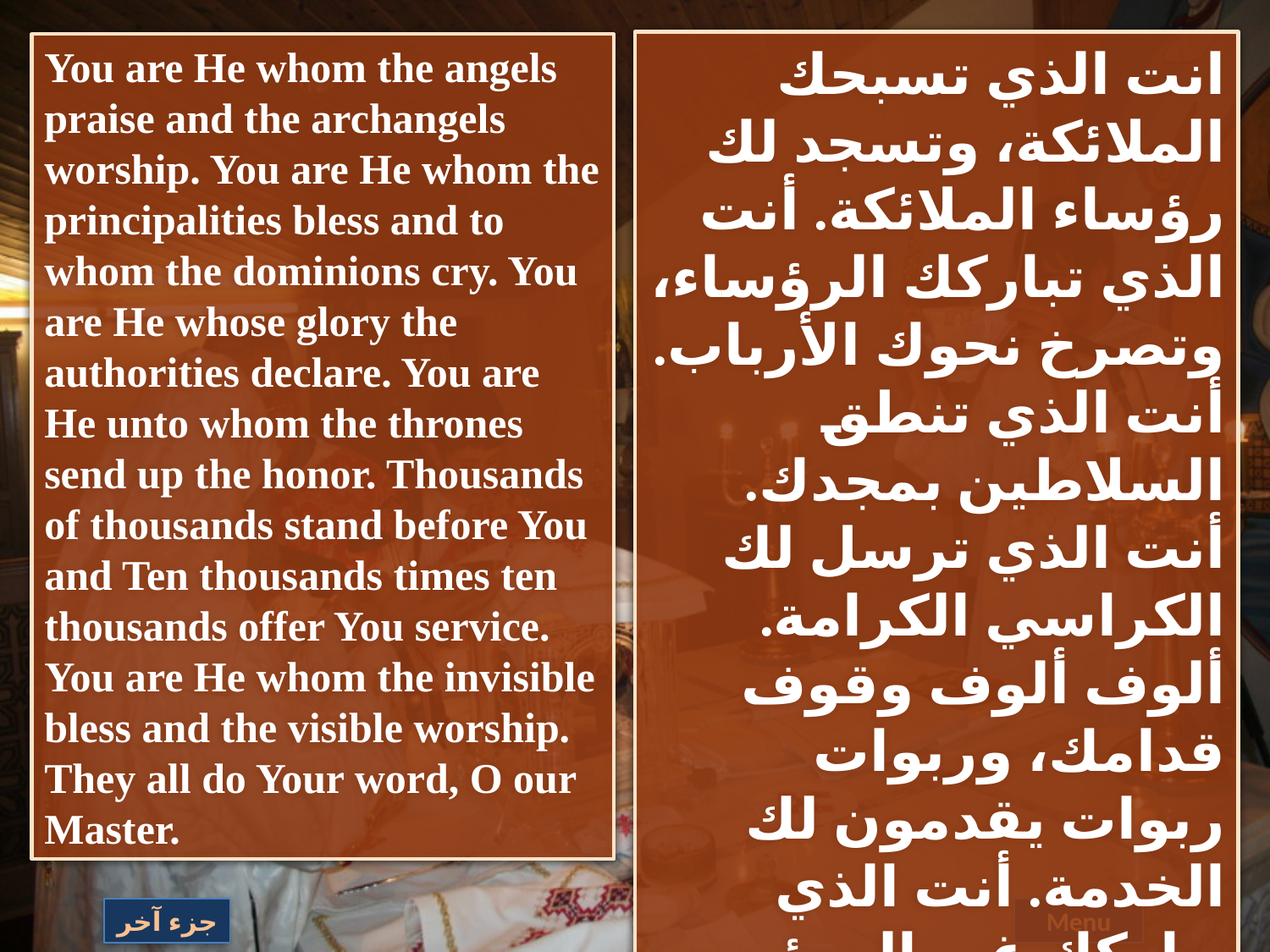

انت الذي تسبحك الملائكة، وتسجد لك رؤساء الملائكة. أنت الذي تباركك الرؤساء، وتصرخ نحوك الأرباب. أنت الذي تنطق السلاطين بمجدك. أنت الذي ترسل لك الكراسي الكرامة. ألوف ألوف وقوف قدامك، وربوات ربوات يقدمون لك الخدمة. أنت الذي يباركك غير المرئيين. وأنت الذي يسجد لك الظاهرون. ويصنعون كلهم كلمتك يا سيدّنا.
You are He whom the angels praise and the archangels worship. You are He whom the principalities bless and to whom the dominions cry. You are He whose glory the authorities declare. You are He unto whom the thrones send up the honor. Thousands of thousands stand before You and Ten thousands times ten thousands offer You service. You are He whom the invisible bless and the visible worship. They all do Your word, O our Master.
جزء آخر
Menu